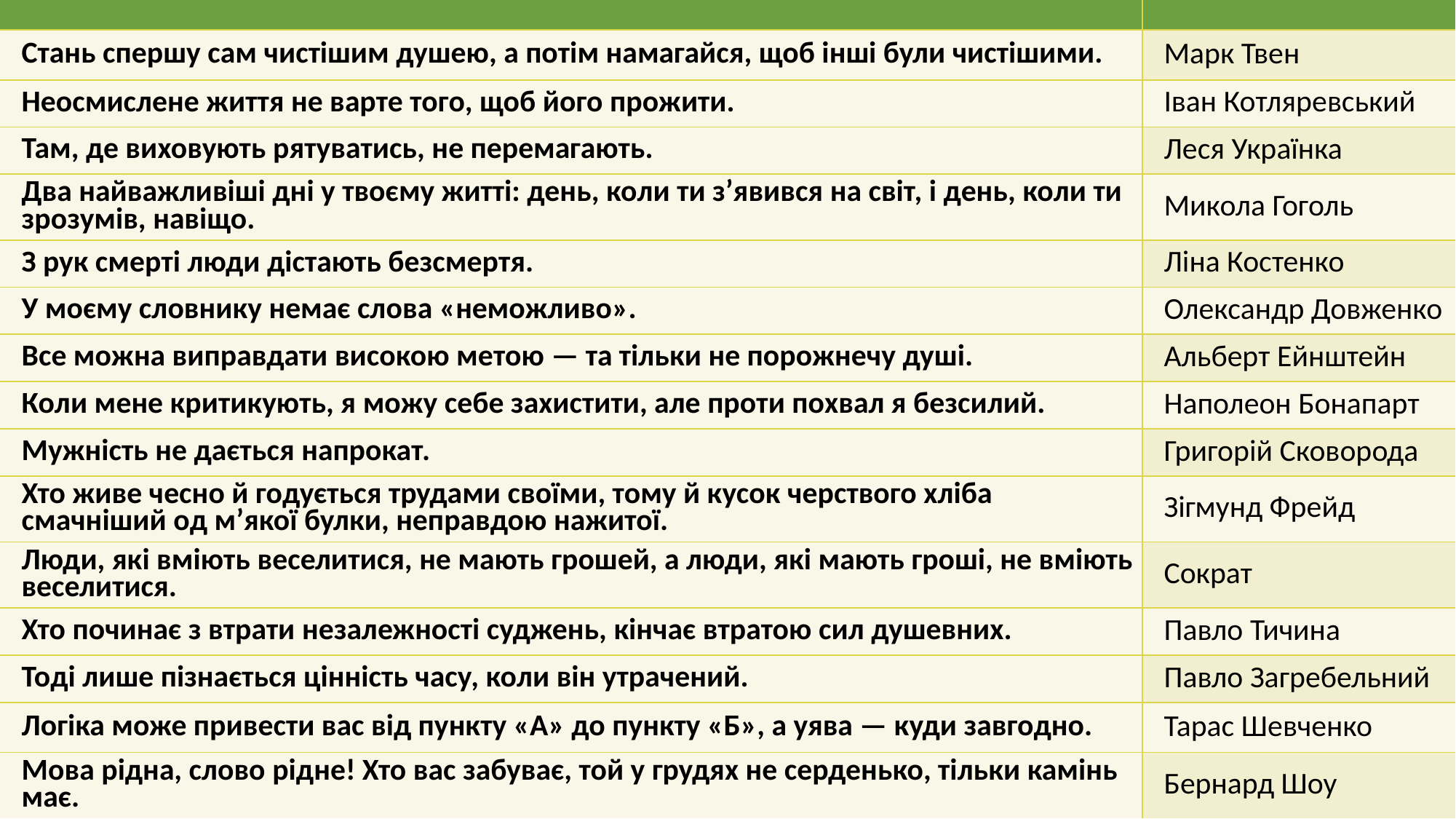

|  |  |
| --- | --- |
| Стань спершу сам чистішим душею, а потім намагайся, щоб інші були чистішими. | Марк Твен |
| Неосмислене життя не варте того, щоб його прожити. | Іван Котляревський |
| Там, де виховують рятуватись, не перемагають. | Леся Українка |
| Два найважливіші дні у твоєму житті: день, коли ти з’явився на світ, і день, коли ти зрозумів, навіщо. | Микола Гоголь |
| З рук смерті люди дістають безсмертя. | Ліна Костенко |
| У моєму словнику немає слова «неможливо». | Олександр Довженко |
| Все можна виправдати високою метою — та тільки не порожнечу душі. | Альберт Ейнштейн |
| Коли мене критикують, я можу себе захистити, але проти похвал я безсилий. | Наполеон Бонапарт |
| Мужність не дається напрокат. | Григорій Сковорода |
| Хто живе чесно й годується трудами своїми, тому й кусок черствого хліба смачніший од м’якої булки, неправдою нажитої. | Зігмунд Фрейд |
| Люди, які вміють веселитися, не мають грошей, а люди, які мають гроші, не вміють веселитися. | Сократ |
| Хто починає з втрати незалежності суджень, кінчає втратою сил душевних. | Павло Тичина |
| Тоді лише пізнається цінність часу, коли він утрачений. | Павло Загребельний |
| Логіка може привести вас від пункту «А» до пункту «Б», а уява — куди завгодно. | Тарас Шевченко |
| Мова рідна, слово рідне! Хто вас забуває, той у грудях не серденько, тільки камінь має. | Бернард Шоу |